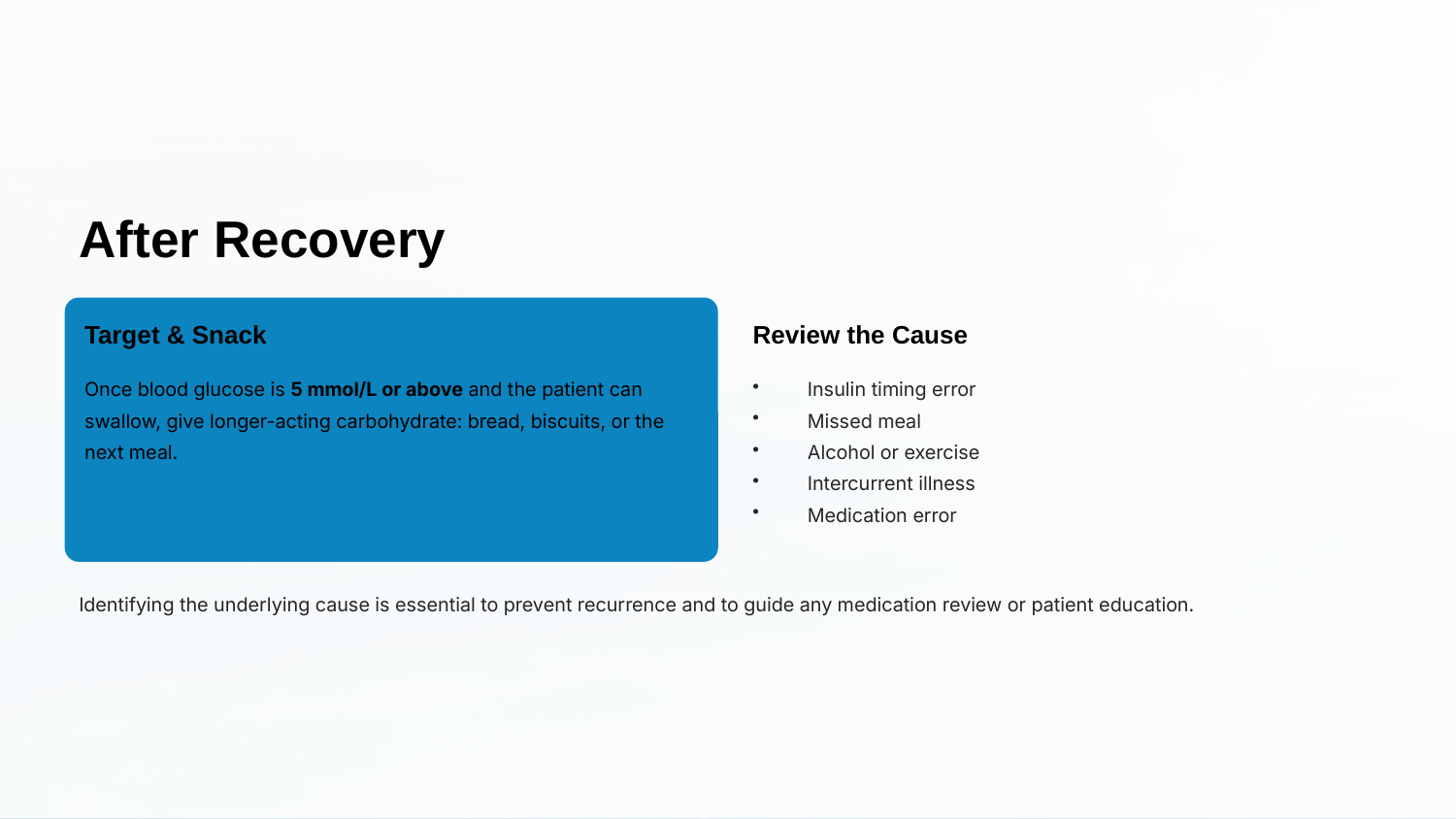

After Recovery

Target & Snack
Review the Cause
Once blood glucose is 5 mmol/L or above and the patient can swallow, give longer-acting carbohydrate: bread, biscuits, or the next meal.
Insulin timing error
Missed meal
Alcohol or exercise
Intercurrent illness
Medication error
Identifying the underlying cause is essential to prevent recurrence and to guide any medication review or patient education.